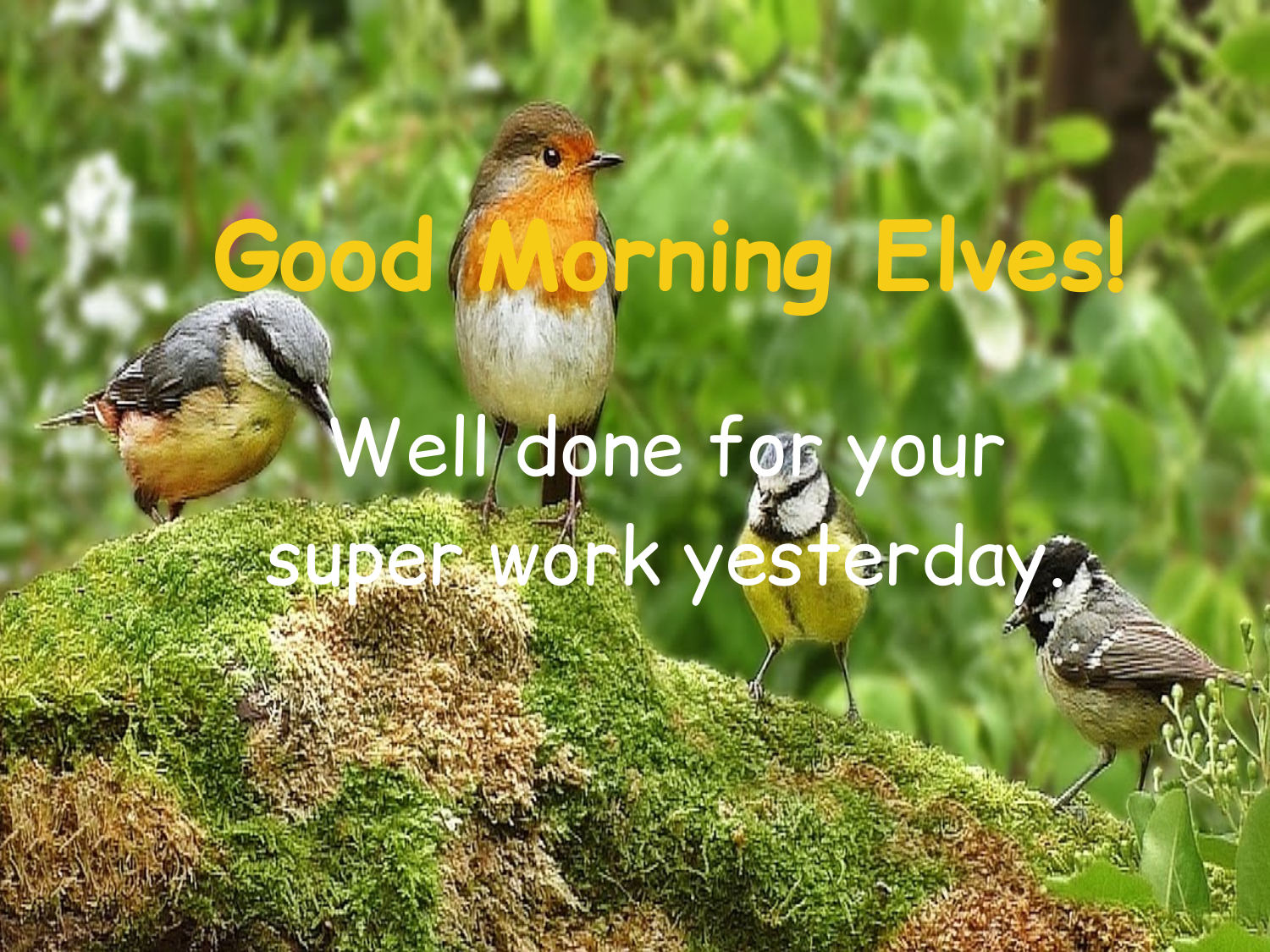

# Good Morning Elves!
Well done for your
super work yesterday.